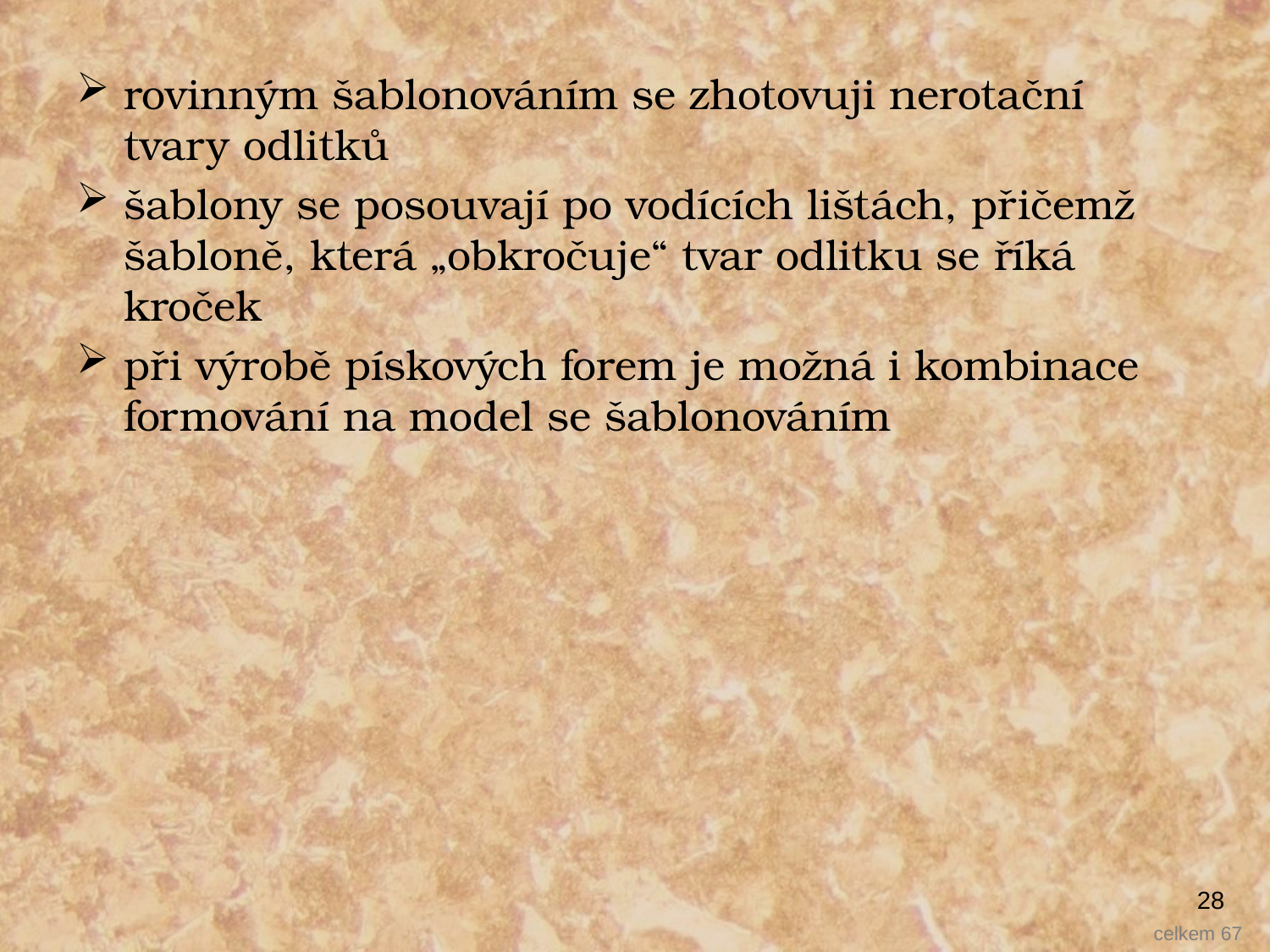

rovinným šablonováním se zhotovuji nerotační tvary odlitků
šablony se posouvají po vodících lištách, přičemž šabloně, která „obkročuje“ tvar odlitku se říká kroček
při výrobě pískových forem je možná i kombinace formování na model se šablonováním
28